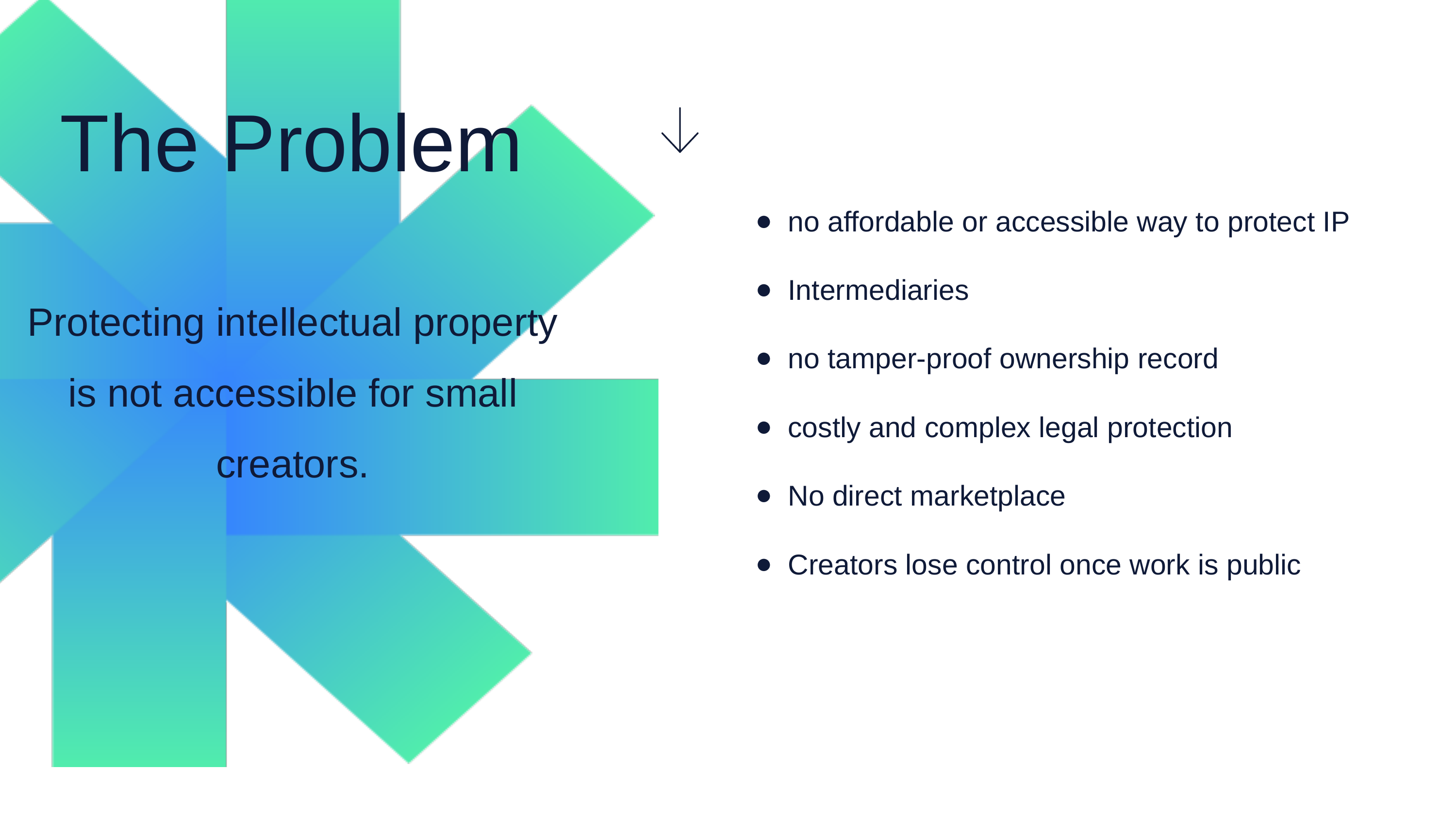

The Problem
no affordable or accessible way to protect IP
Intermediaries
no tamper-proof ownership record
costly and complex legal protection
No direct marketplace
Creators lose control once work is public

Protecting intellectual property is not accessible for small creators.